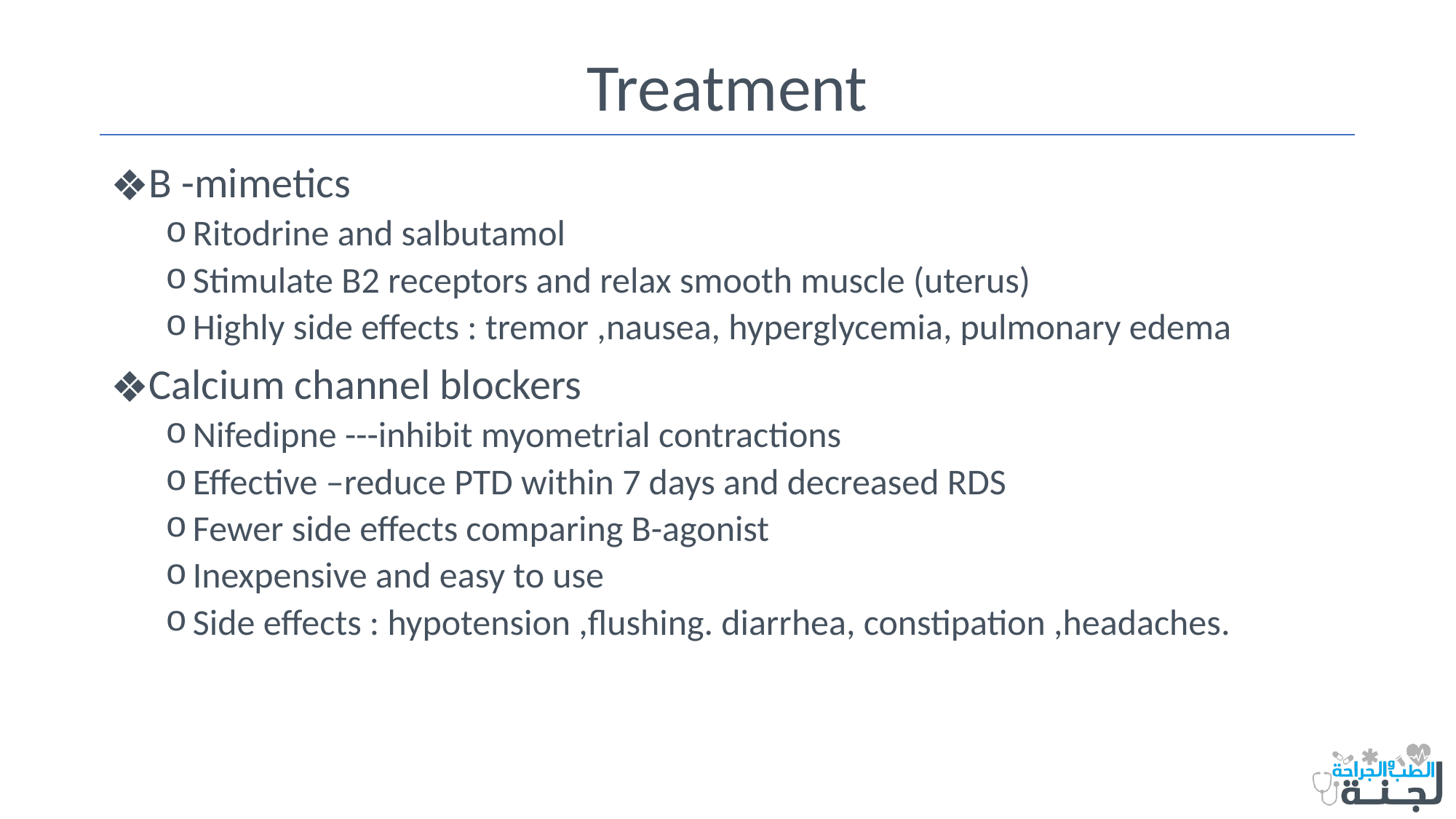

# Treatment
B -mimetics
Ritodrine and salbutamol
Stimulate B2 receptors and relax smooth muscle (uterus)
Highly side effects : tremor ,nausea, hyperglycemia, pulmonary edema
Calcium channel blockers
Nifedipne ---inhibit myometrial contractions
Effective –reduce PTD within 7 days and decreased RDS
Fewer side effects comparing B-agonist
Inexpensive and easy to use
Side effects : hypotension ,flushing. diarrhea, constipation ,headaches.